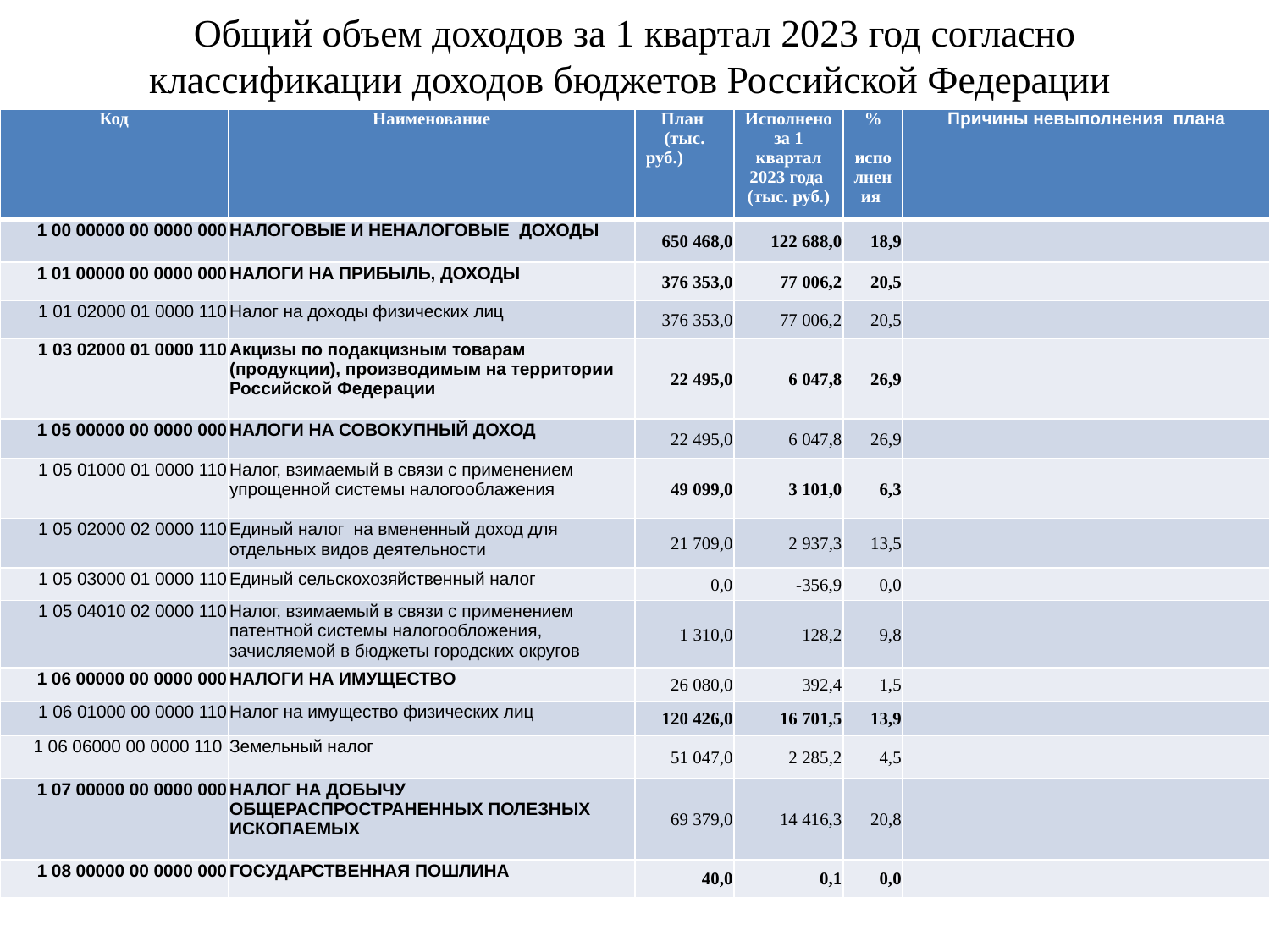

# Общий объем доходов за 1 квартал 2023 год согласно классификации доходов бюджетов Российской Федерации
| Код | Наименование | План (тыс. руб.) | Исполнено за 1 квартал 2023 года (тыс. руб.) | % исполнения | Причины невыполнения плана |
| --- | --- | --- | --- | --- | --- |
| 1 00 00000 00 0000 000 | НАЛОГОВЫЕ И НЕНАЛОГОВЫЕ ДОХОДЫ | 650 468,0 | 122 688,0 | 18,9 |  |
| 1 01 00000 00 0000 000 | НАЛОГИ НА ПРИБЫЛЬ, ДОХОДЫ | 376 353,0 | 77 006,2 | 20,5 |  |
| 1 01 02000 01 0000 110 | Налог на доходы физических лиц | 376 353,0 | 77 006,2 | 20,5 |  |
| 1 03 02000 01 0000 110 | Акцизы по подакцизным товарам (продукции), производимым на территории Российской Федерации | 22 495,0 | 6 047,8 | 26,9 |  |
| 1 05 00000 00 0000 000 | НАЛОГИ НА СОВОКУПНЫЙ ДОХОД | 22 495,0 | 6 047,8 | 26,9 |  |
| 1 05 01000 01 0000 110 | Налог, взимаемый в связи с применением упрощенной системы налогооблажения | 49 099,0 | 3 101,0 | 6,3 |  |
| 1 05 02000 02 0000 110 | Единый налог на вмененный доход для отдельных видов деятельности | 21 709,0 | 2 937,3 | 13,5 |  |
| 1 05 03000 01 0000 110 | Единый сельскохозяйственный налог | 0,0 | -356,9 | 0,0 |  |
| 1 05 04010 02 0000 110 | Налог, взимаемый в связи с применением патентной системы налогообложения, зачисляемой в бюджеты городских округов | 1 310,0 | 128,2 | 9,8 |  |
| 1 06 00000 00 0000 000 | НАЛОГИ НА ИМУЩЕСТВО | 26 080,0 | 392,4 | 1,5 |  |
| 1 06 01000 00 0000 110 | Налог на имущество физических лиц | 120 426,0 | 16 701,5 | 13,9 |  |
| 1 06 06000 00 0000 110 | Земельный налог | 51 047,0 | 2 285,2 | 4,5 |  |
| 1 07 00000 00 0000 000 | НАЛОГ НА ДОБЫЧУ ОБЩЕРАСПРОСТРАНЕННЫХ ПОЛЕЗНЫХ ИСКОПАЕМЫХ | 69 379,0 | 14 416,3 | 20,8 |  |
| 1 08 00000 00 0000 000 | ГОСУДАРСТВЕННАЯ ПОШЛИНА | 40,0 | 0,1 | 0,0 |  |